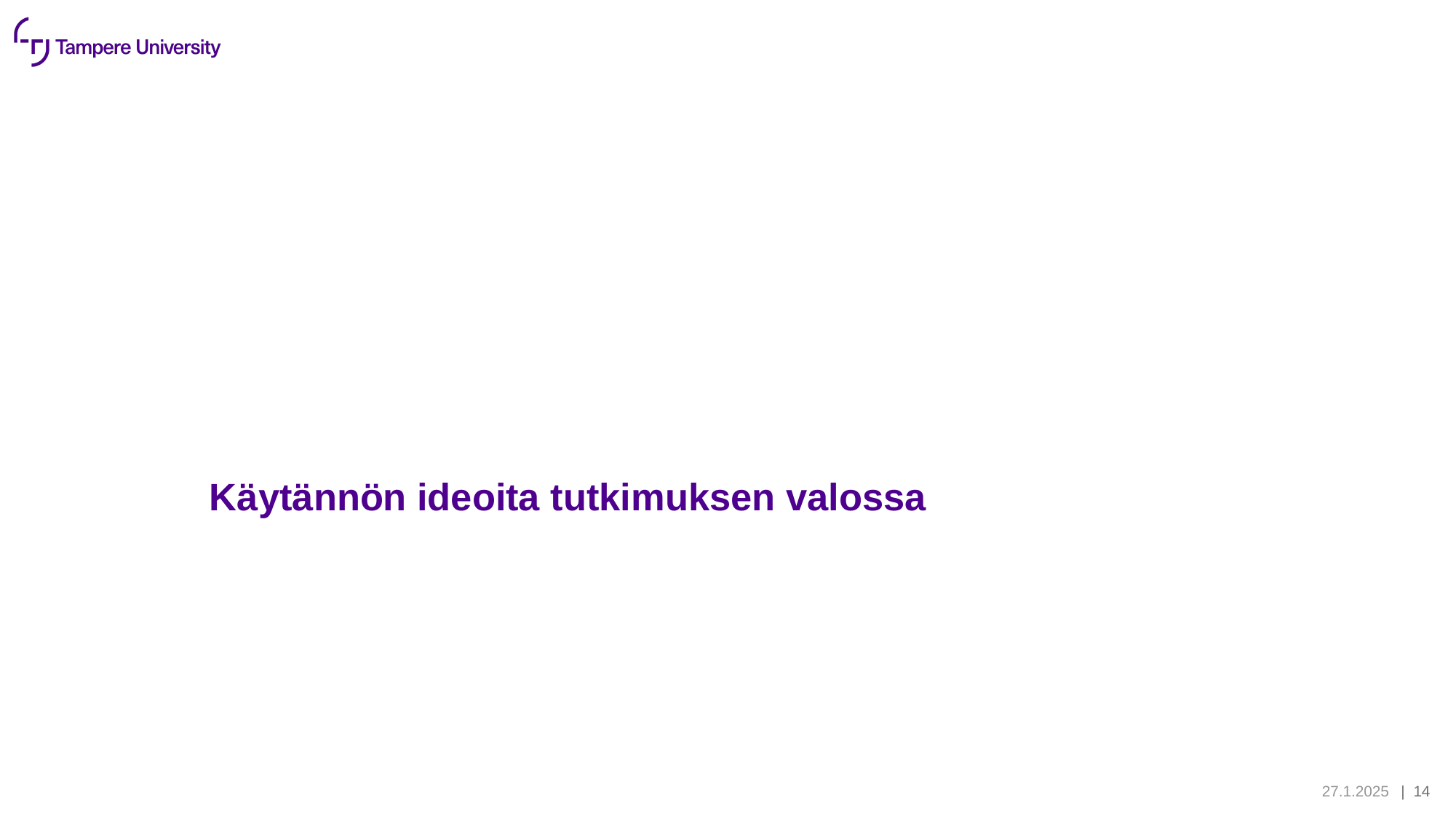

# Käytännön ideoita tutkimuksen valossa
27.1.2025
|  14